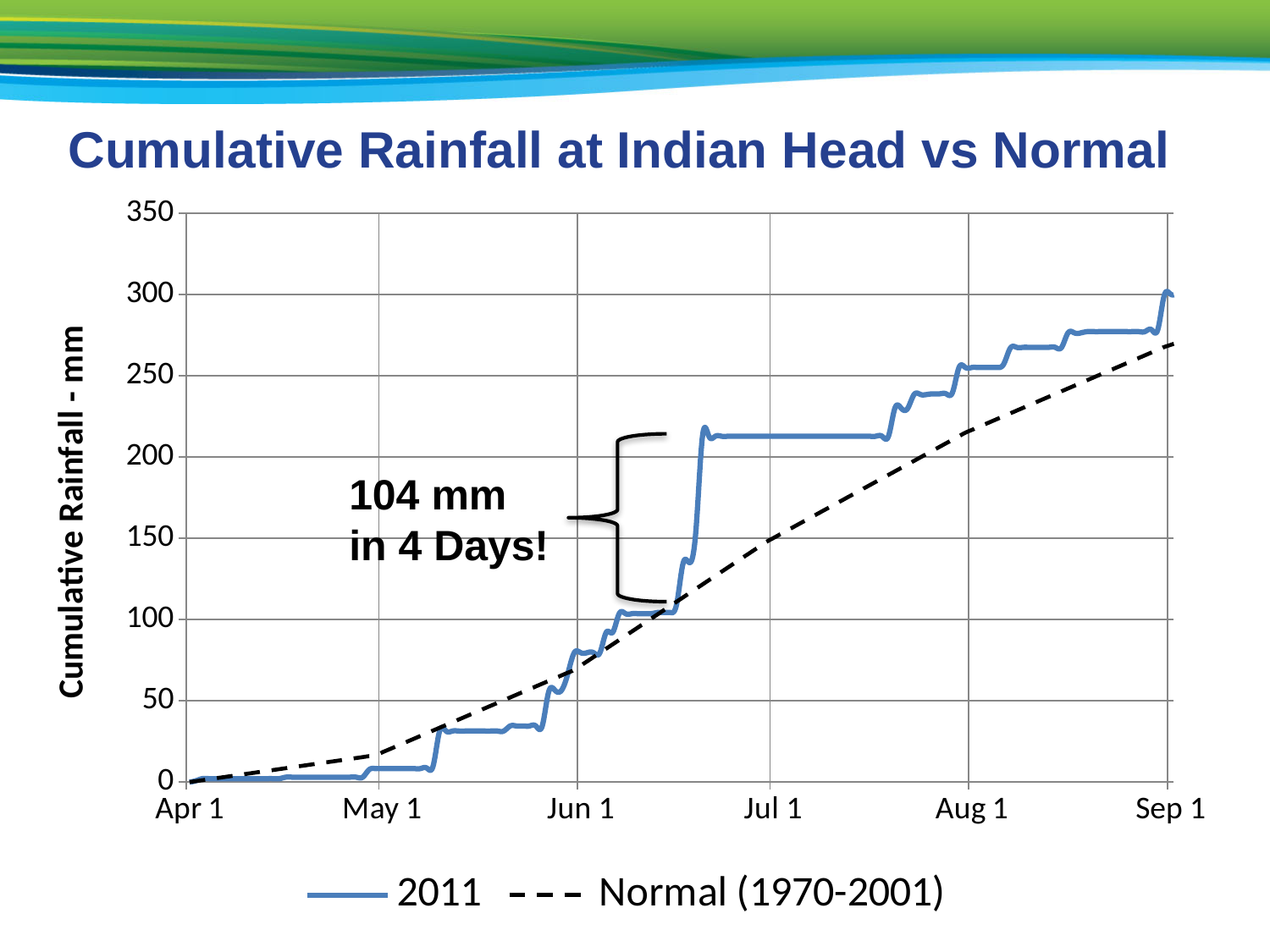

Cumulative Rainfall at Indian Head vs Normal

### Chart

| Category | 2011 | Normal (1970-2001) |
|---|---|---|
| 40634 | 0.0 | 0.0 |
| 40635 | 0.8 | 0.5689655172413808 |
| 40636 | 2.1 | 1.1379310344827587 |
| 40637 | 2.1 | 1.7068965517241355 |
| 40638 | 2.1 | 2.2758620689655182 |
| 40639 | 2.1 | 2.8448275862068972 |
| 40640 | 2.1 | 3.4137931034482727 |
| 40641 | 2.1 | 3.98275862068965 |
| 40642 | 2.1 | 4.551724137931037 |
| 40643 | 2.1 | 5.1206896551724075 |
| 40644 | 2.1 | 5.689655172413793 |
| 40645 | 2.1 | 6.258620689655182 |
| 40646 | 2.1 | 6.827586206896525 |
| 40647 | 2.1 | 7.396551724137931 |
| 40648 | 2.1 | 7.9655172413793 |
| 40649 | 3.0 | 8.534482758620703 |
| 40650 | 3.0 | 9.103448275862075 |
| 40651 | 3.0 | 9.67241379310345 |
| 40652 | 3.0 | 10.2413793103448 |
| 40653 | 3.0 | 10.810344827586238 |
| 40654 | 3.0 | 11.379310344827585 |
| 40655 | 3.0 | 11.948275862068963 |
| 40656 | 3.0 | 12.517241379310345 |
| 40657 | 3.0 | 13.086206896551724 |
| 40658 | 3.0 | 13.655172413793103 |
| 40659 | 3.0 | 14.224137931034468 |
| 40660 | 3.0 | 14.793103448275836 |
| 40661 | 3.0 | 15.362068965517254 |
| 40662 | 7.6 | 15.931034482758621 |
| 40663 | 8.300000000000002 | 16.5 |
| 40664 | 8.300000000000002 | 18.19354838709679 |
| 40665 | 8.300000000000002 | 19.887096774193527 |
| 40666 | 8.300000000000002 | 21.580645161290324 |
| 40667 | 8.300000000000002 | 23.27419354838709 |
| 40668 | 8.300000000000002 | 24.967741935483808 |
| 40669 | 8.300000000000002 | 26.661290322580648 |
| 40670 | 8.300000000000002 | 28.35483870967748 |
| 40671 | 8.6 | 30.04838709677419 |
| 40672 | 10.1 | 31.741935483870968 |
| 40673 | 31.4 | 33.43548387096775 |
| 40674 | 31.4 | 35.12903225806451 |
| 40675 | 31.4 | 36.8225806451613 |
| 40676 | 31.4 | 38.516129032258064 |
| 40677 | 31.4 | 40.20967741935484 |
| 40678 | 31.4 | 41.903225806451616 |
| 40679 | 31.4 | 43.596774193548384 |
| 40680 | 31.4 | 45.29032258064516 |
| 40681 | 31.4 | 46.98387096774186 |
| 40682 | 31.4 | 48.67741935483871 |
| 40683 | 31.4 | 50.370967741935445 |
| 40684 | 34.5 | 52.064516129032256 |
| 40685 | 34.5 | 53.75806451612903 |
| 40686 | 34.5 | 55.45161290322581 |
| 40687 | 34.5 | 57.145161290322584 |
| 40688 | 34.5 | 58.838709677419345 |
| 40689 | 34.5 | 60.53225806451613 |
| 40690 | 55.4 | 62.2258064516128 |
| 40691 | 56.4 | 63.91935483870968 |
| 40692 | 56.4 | 65.61290322580646 |
| 40693 | 66.8 | 67.30645161290319 |
| 40694 | 79.6 | 69.0 |
| 40695 | 79.6 | 71.63 |
| 40696 | 79.6 | 74.26 |
| 40697 | 79.6 | 76.89 |
| 40698 | 79.6 | 79.52 |
| 40699 | 92.2 | 82.14999999999999 |
| 40700 | 92.2 | 84.78 |
| 40701 | 103.6 | 87.41000000000003 |
| 40702 | 103.6 | 90.04 |
| 40703 | 103.6 | 92.66999999999999 |
| 40704 | 103.6 | 95.3 |
| 40705 | 103.6 | 97.93 |
| 40706 | 103.6 | 100.56 |
| 40707 | 104.3 | 103.19 |
| 40708 | 104.3 | 105.82000000000001 |
| 40709 | 104.3 | 108.45 |
| 40710 | 110.1 | 111.08000000000001 |
| 40711 | 135.0 | 113.71000000000002 |
| 40712 | 135.0 | 116.34 |
| 40713 | 156.0 | 118.97 |
| 40714 | 212.8 | 121.6 |
| 40715 | 212.8 | 124.23 |
| 40716 | 212.8 | 126.86000000000001 |
| 40717 | 212.8 | 129.49 |
| 40718 | 212.8 | 132.12 |
| 40719 | 212.8 | 134.75 |
| 40720 | 212.8 | 137.3800000000003 |
| 40721 | 212.8 | 140.01 |
| 40722 | 212.8 | 142.64 |
| 40723 | 212.8 | 145.26999999999998 |
| 40724 | 212.8 | 147.9 |
| 40725 | 212.8 | 150.06451612903194 |
| 40726 | 212.8 | 152.22903225806454 |
| 40727 | 212.8 | 154.39354838709724 |
| 40728 | 212.8 | 156.55806451612904 |
| 40729 | 212.8 | 158.72258064516112 |
| 40730 | 212.8 | 160.88709677419388 |
| 40731 | 212.8 | 163.05161290322584 |
| 40732 | 212.8 | 165.21612903225798 |
| 40733 | 212.8 | 167.38064516129037 |
| 40734 | 212.8 | 169.54516129032197 |
| 40735 | 212.8 | 171.70967741935453 |
| 40736 | 212.8 | 173.8741935483871 |
| 40737 | 212.8 | 176.03870967741977 |
| 40738 | 212.8 | 178.2032258064513 |
| 40739 | 212.8 | 180.3677419354845 |
| 40740 | 212.8 | 182.53225806451613 |
| 40741 | 212.8 | 184.69677419354767 |
| 40742 | 212.8 | 186.86129032258097 |
| 40743 | 212.8 | 189.02580645161342 |
| 40744 | 230.0 | 191.19032258064524 |
| 40745 | 230.0 | 193.35483870967744 |
| 40746 | 230.0 | 195.51935483870955 |
| 40747 | 238.5 | 197.68387096774163 |
| 40748 | 238.5 | 199.84838709677427 |
| 40749 | 238.5 | 202.012903225806 |
| 40750 | 238.9 | 204.1774193548388 |
| 40751 | 238.9 | 206.34193548387097 |
| 40752 | 238.9 | 208.50645161290353 |
| 40753 | 239.9 | 210.6709677419355 |
| 40754 | 255.1 | 212.8354838709678 |
| 40755 | 255.1 | 215.0 |
| 40756 | 255.1 | 216.7 |
| 40757 | 255.1 | 218.4 |
| 40758 | 255.1 | 220.1 |
| 40759 | 255.1 | 221.8 |
| 40760 | 255.1 | 223.5 |
| 40761 | 257.3999999999997 | 225.2 |
| 40762 | 267.0 | 226.9 |
| 40763 | 267.5 | 228.6 |
| 40764 | 267.5 | 230.3 |
| 40765 | 267.5 | 232.0 |
| 40766 | 267.5 | 233.7 |
| 40767 | 267.5 | 235.4 |
| 40768 | 267.5 | 237.1 |
| 40769 | 267.5 | 238.79999999999998 |
| 40770 | 267.5 | 240.5 |
| 40771 | 276.3999999999997 | 242.2 |
| 40772 | 276.3999999999997 | 243.9 |
| 40773 | 276.3999999999997 | 245.6 |
| 40774 | 277.2 | 247.29999999999998 |
| 40775 | 277.2 | 249.0 |
| 40776 | 277.2 | 250.7 |
| 40777 | 277.2 | 252.4 |
| 40778 | 277.2 | 254.1 |
| 40779 | 277.2 | 255.79999999999998 |
| 40780 | 277.2 | 257.5 |
| 40781 | 277.2 | 259.2 |
| 40782 | 277.2 | 260.8999999999997 |
| 40783 | 277.2 | 262.59999999999934 |
| 40784 | 278.3999999999997 | 264.3 |
| 40785 | 278.3999999999997 | 266.0 |
| 40786 | 299.2999999999993 | 267.7 |
| 40787 | 300.19999999999993 | 269.0166666666667 |
| 40788 | 300.5999999999993 | 270.3333333333333 |
| 40789 | 301.2999999999992 | 271.65 |
| 40790 | 301.2999999999992 | 272.9666666666667 |
| 40791 | 301.2999999999992 | 274.2833333333333 |
| 40792 | 301.2999999999992 | 275.59999999999934 |
| 40793 | 301.2999999999992 | 276.91666666666674 |
| 40794 | 301.2999999999992 | 278.23333333333335 |
| 40795 | 301.2999999999992 | 279.55 |
| 40796 | 301.2999999999992 | 280.866666666667 |
| 40797 | 301.2999999999992 | 282.18333333333396 |
| 40798 | 301.2999999999992 | 283.5 |
| 40799 | 301.2999999999992 | 284.8166666666667 |
| 40800 | 301.2999999999992 | 286.1333333333334 |
| 40801 | 301.2999999999992 | 287.45 |
| 40802 | 301.2999999999992 | 288.7666666666667 |
| 40803 | 301.2999999999992 | 290.0833333333333 |
| 40804 | 301.2999999999992 | 291.3999999999997 |
| 40805 | 306.8999999999997 | 292.7166666666667 |
| 40806 | 314.9999999999992 | 294.0333333333333 |
| 40807 | 314.9999999999992 | 295.34999999999997 |
| 40808 | 314.9999999999992 | 296.6666666666671 |
| 40809 | 314.9999999999992 | 297.98333333333335 |
| 40810 | 314.9999999999992 | 299.3 |
| 40811 | 314.9999999999992 | 300.616666666667 |
| 40812 | 314.9999999999992 | 301.93333333333334 |
| 40813 | 314.9999999999992 | 303.25 |
| 40814 | 314.9999999999992 | 304.5666666666667 |
| 40815 | 314.9999999999992 | 305.8833333333334 |
| 40816 | 314.9999999999992 | 307.2 |
| 40817 | 314.9999999999992 | 307.76774193548385 |
| 40818 | 314.9999999999992 | 308.3354838709677 |
| 40819 | 314.9999999999992 | 308.9032258064517 |
| 40820 | 314.9999999999992 | 309.4709677419352 |
| 40821 | 314.9999999999992 | 310.0387096774187 |
| 40822 | 314.9999999999992 | 310.6064516129033 |
| 40823 | 321.19999999999993 | 311.17419354838694 |
| 40824 | 321.19999999999993 | 311.7419354838707 |
| 40825 | 321.19999999999993 | 312.3096774193556 |
| 40826 | 325.2999999999993 | 312.8774193548387 |
| 40827 | 325.2999999999993 | 313.4451612903226 |
| 40828 | 327.09999999999934 | 314.0129032258067 |
| 40829 | 327.3999999999997 | 314.58064516129025 |
| 40830 | 330.5 | 315.1483870967742 |
| 40831 | 331.2 | 315.7161290322571 |
| 40832 | 331.2 | 316.28387096774196 |
| 40833 | 331.2 | 316.8516129032258 |
| 40834 | 331.2 | 317.4193548387097 |
| 40835 | 331.2 | 317.98709677419293 |
| 40836 | 331.2 | 318.5548387096774 |
| 40837 | 331.2 | 319.12258064516203 |
| 40838 | 331.2 | 319.69032258064516 |
| 40839 | 331.2 | 320.25806451612897 |
| 40840 | 331.2 | 320.82580645161215 |
| 40841 | 331.2 | 321.39354838709664 |
| 40842 | 331.2 | 321.9612903225802 |
| 40843 | 331.2 | 322.52903225806386 |
| 40844 | 331.2 | 323.0967741935484 |
| 40845 | 331.2 | 323.6645161290329 |
| 40846 | 331.2 | 324.23225806451615 |
| 40847 | 331.2 | 324.8 |
104 mm in 4 Days!